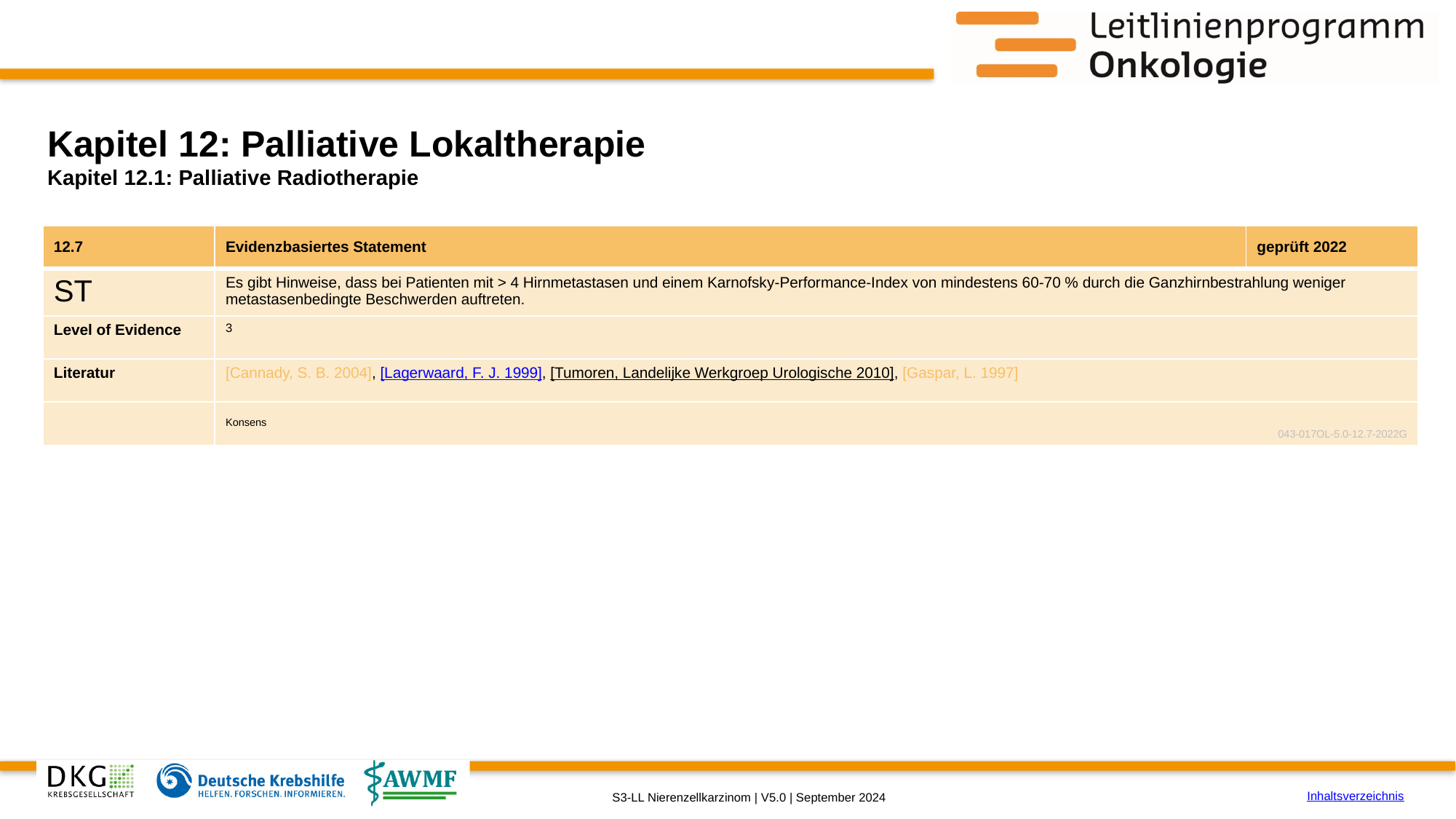

# Kapitel 12: Palliative Lokaltherapie
Kapitel 12.1: Palliative Radiotherapie
| 12.7 | Evidenzbasiertes Statement | geprüft 2022 |
| --- | --- | --- |
| ST | Es gibt Hinweise, dass bei Patienten mit > 4 Hirnmetastasen und einem Karnofsky-Performance-Index von mindestens 60-70 % durch die Ganzhirnbestrahlung weniger metastasenbedingte Beschwerden auftreten. |  |
| Level of Evidence | 3 |  |
| Literatur | [Cannady, S. B. 2004], [Lagerwaard, F. J. 1999], [Tumoren, Landelijke Werkgroep Urologische 2010], [Gaspar, L. 1997] |  |
|  | Konsens 043-017OL-5.0-12.7-2022G |  |
Inhaltsverzeichnis
S3-LL Nierenzellkarzinom | V5.0 | September 2024